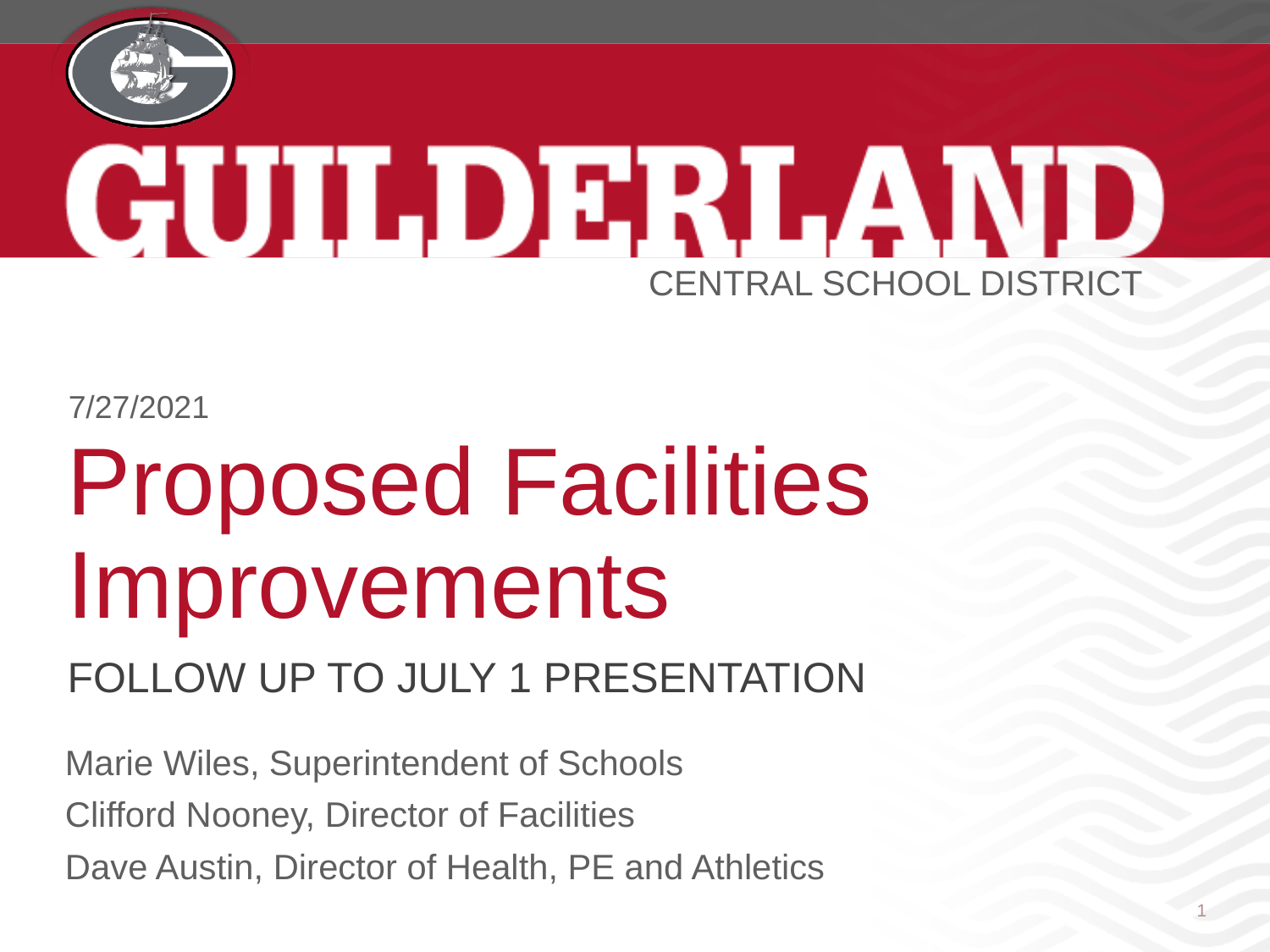

7/27/2021
# Proposed Facilities Improvements
FOLLOW UP TO JULY 1 PRESENTATION
Marie Wiles, Superintendent of Schools
Clifford Nooney, Director of Facilities
Dave Austin, Director of Health, PE and Athletics
1